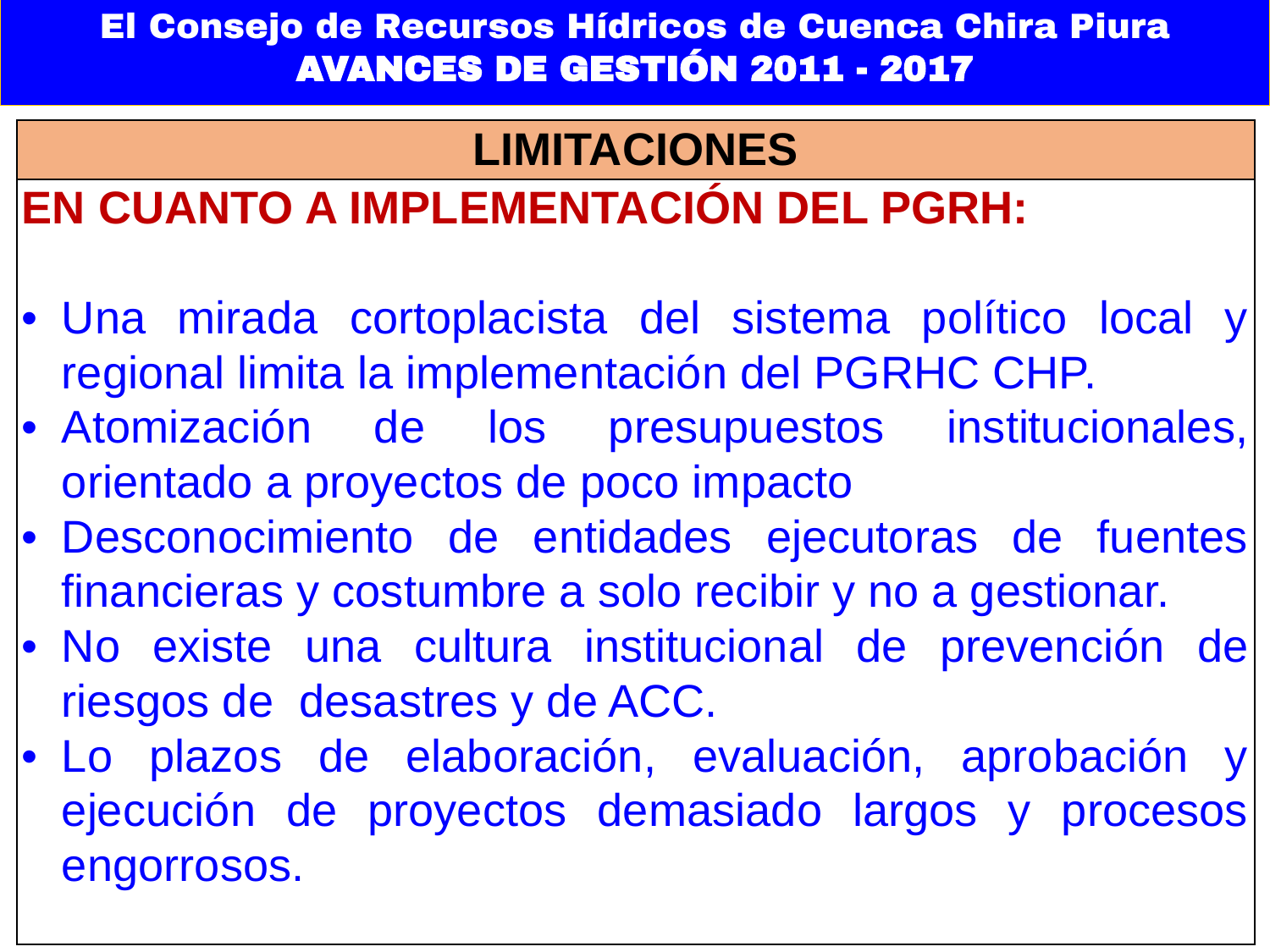

El Consejo de Recursos Hídricos de Cuenca Chira Piura
AVANCES DE GESTIÓN 2011 - 2017
| LIMITACIONES |
| --- |
| EN CUANTO A IMPLEMENTACIÓN DEL PGRH: Una mirada cortoplacista del sistema político local y regional limita la implementación del PGRHC CHP. Atomización de los presupuestos institucionales, orientado a proyectos de poco impacto Desconocimiento de entidades ejecutoras de fuentes financieras y costumbre a solo recibir y no a gestionar. No existe una cultura institucional de prevención de riesgos de desastres y de ACC. Lo plazos de elaboración, evaluación, aprobación y ejecución de proyectos demasiado largos y procesos engorrosos. |